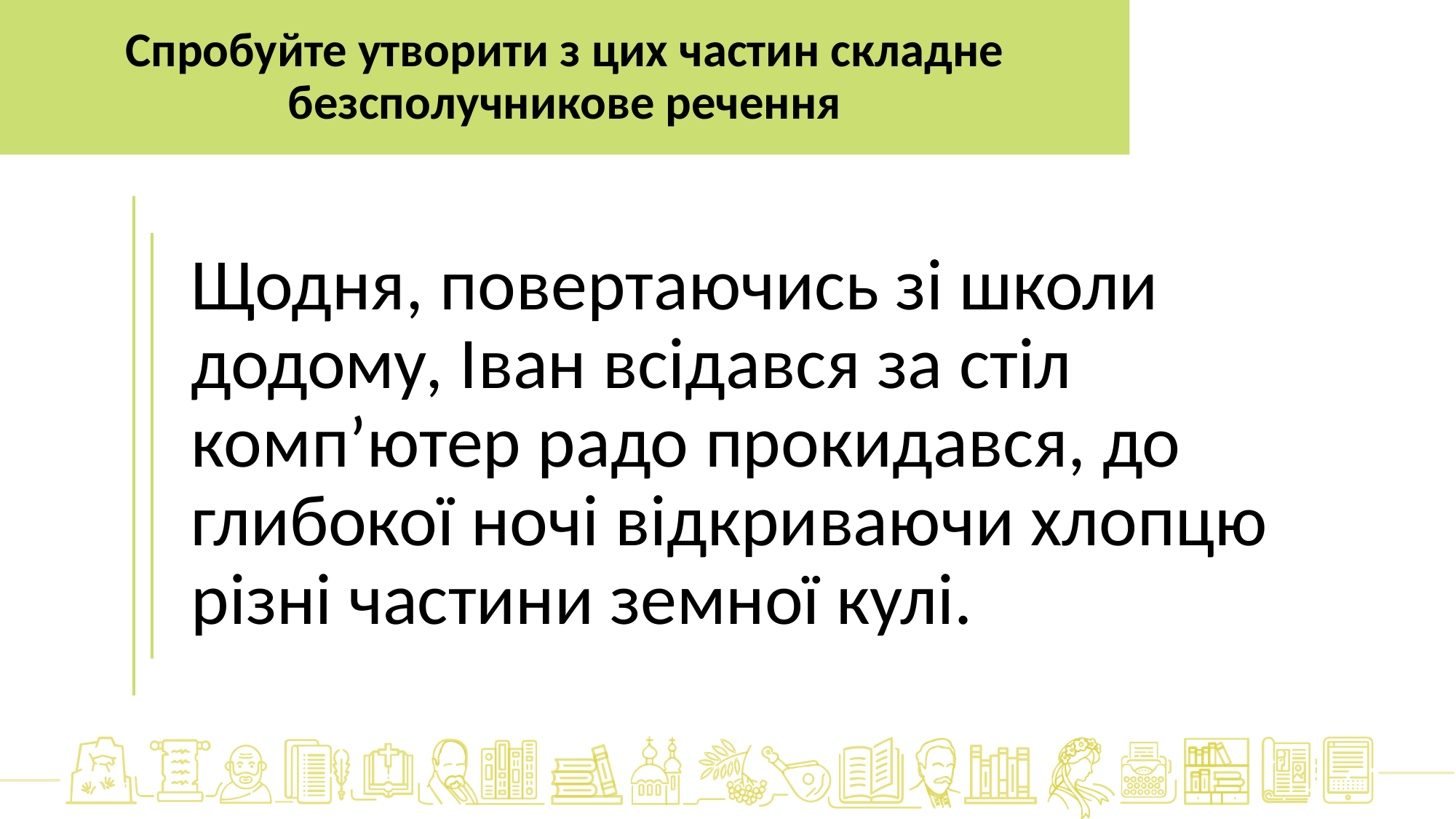

Спробуйте утворити з цих частин складне безсполучникове речення

Щодня, повертаючись зі школи додому, Іван всідався за стіл комп’ютер радо прокидався, до глибокої ночі відкриваючи хлопцю різні частини земної кулі.